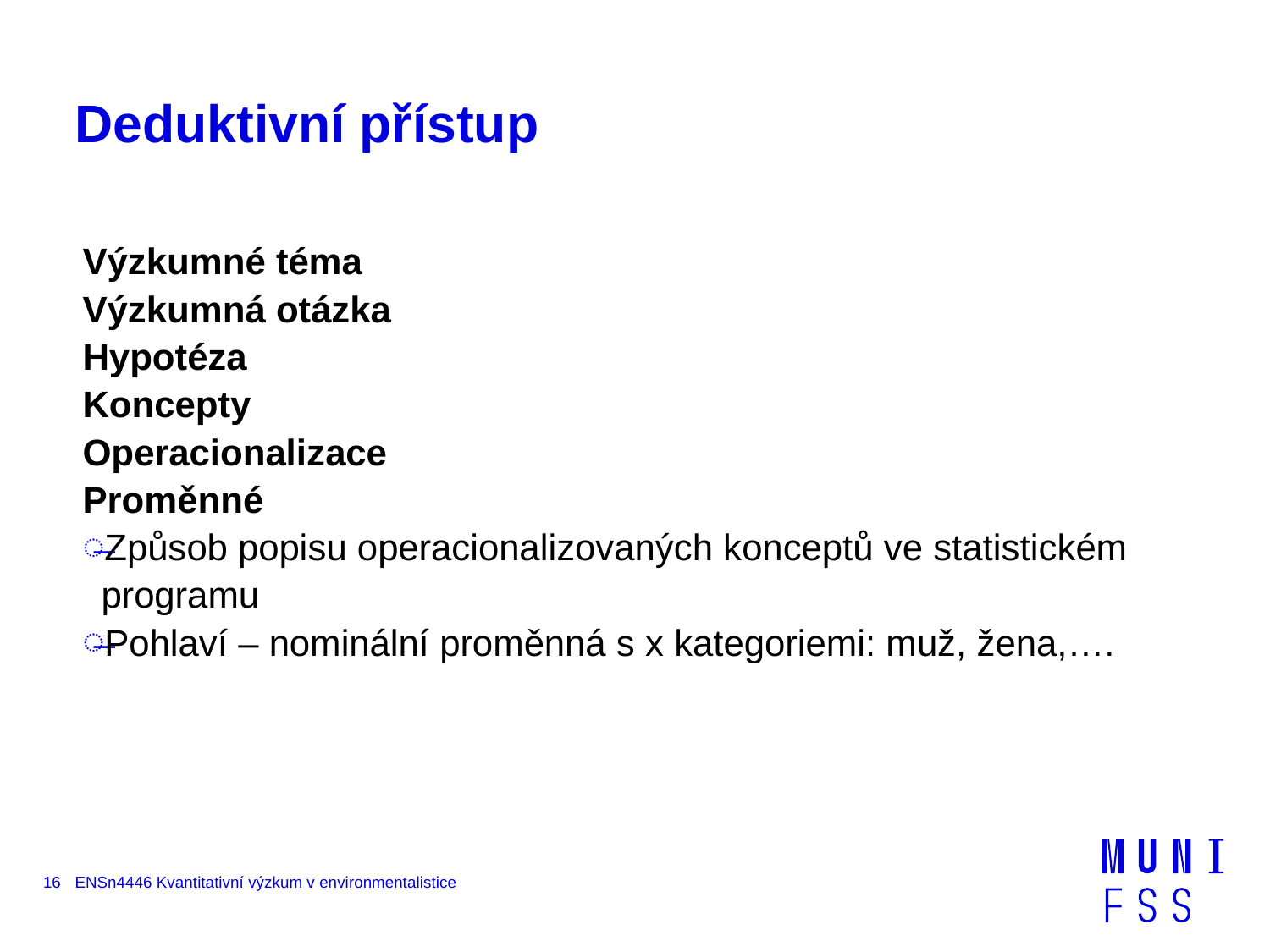

# Deduktivní přístup
Výzkumné téma
Výzkumná otázka
Hypotéza
Koncepty
Operacionalizace
Proměnné
Způsob popisu operacionalizovaných konceptů ve statistickém programu
Pohlaví – nominální proměnná s x kategoriemi: muž, žena,….

16
ENSn4446 Kvantitativní výzkum v environmentalistice